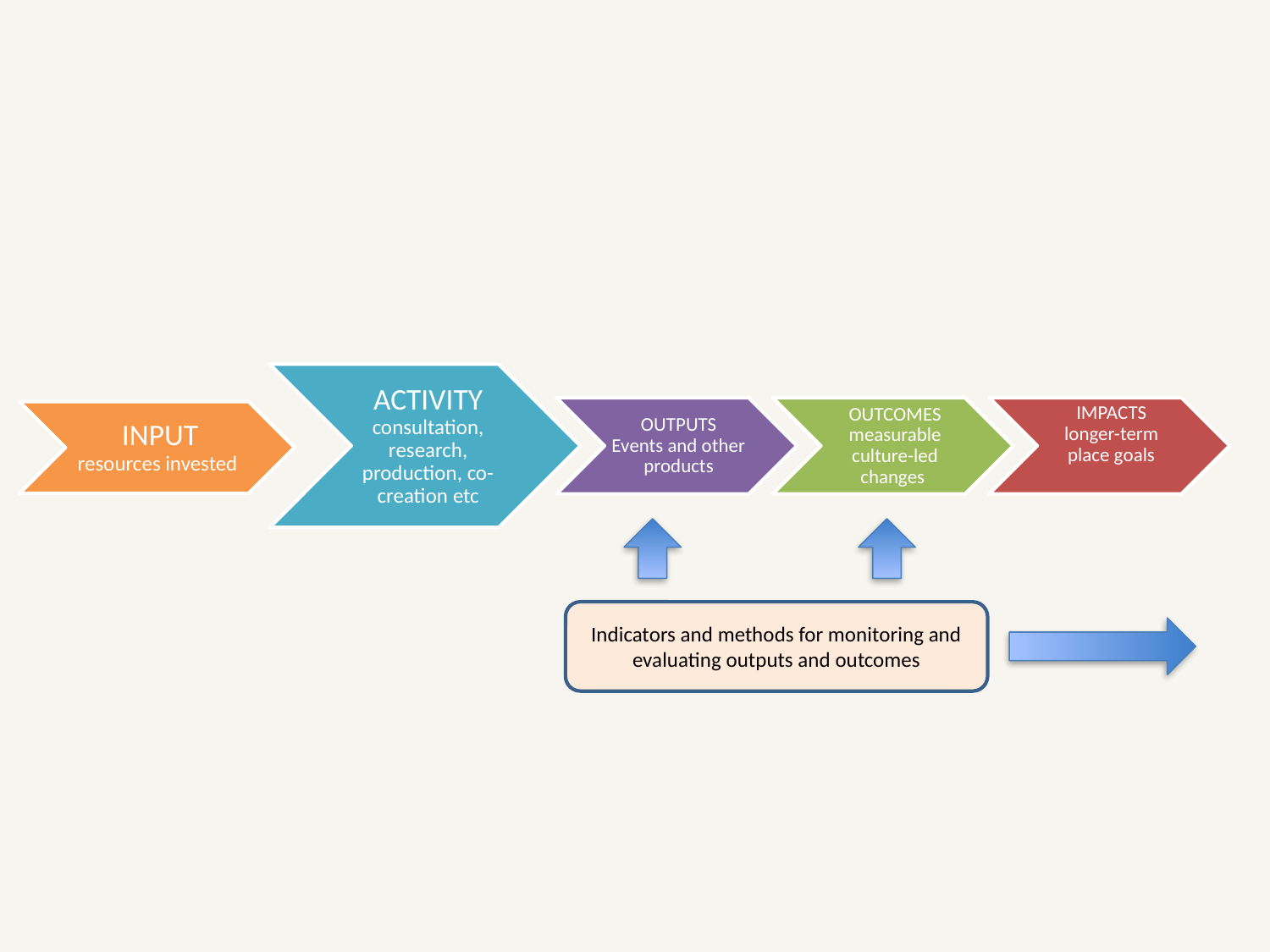

INPUT
resources invested
ACTIVITY
consultation, research, production, co-creation etc
OUTPUTS
Events and other products
OUTCOMES
measurable culture-led changes
IMPACTS
longer-term place goals

Indicators and methods for monitoring and evaluating outputs and outcomes